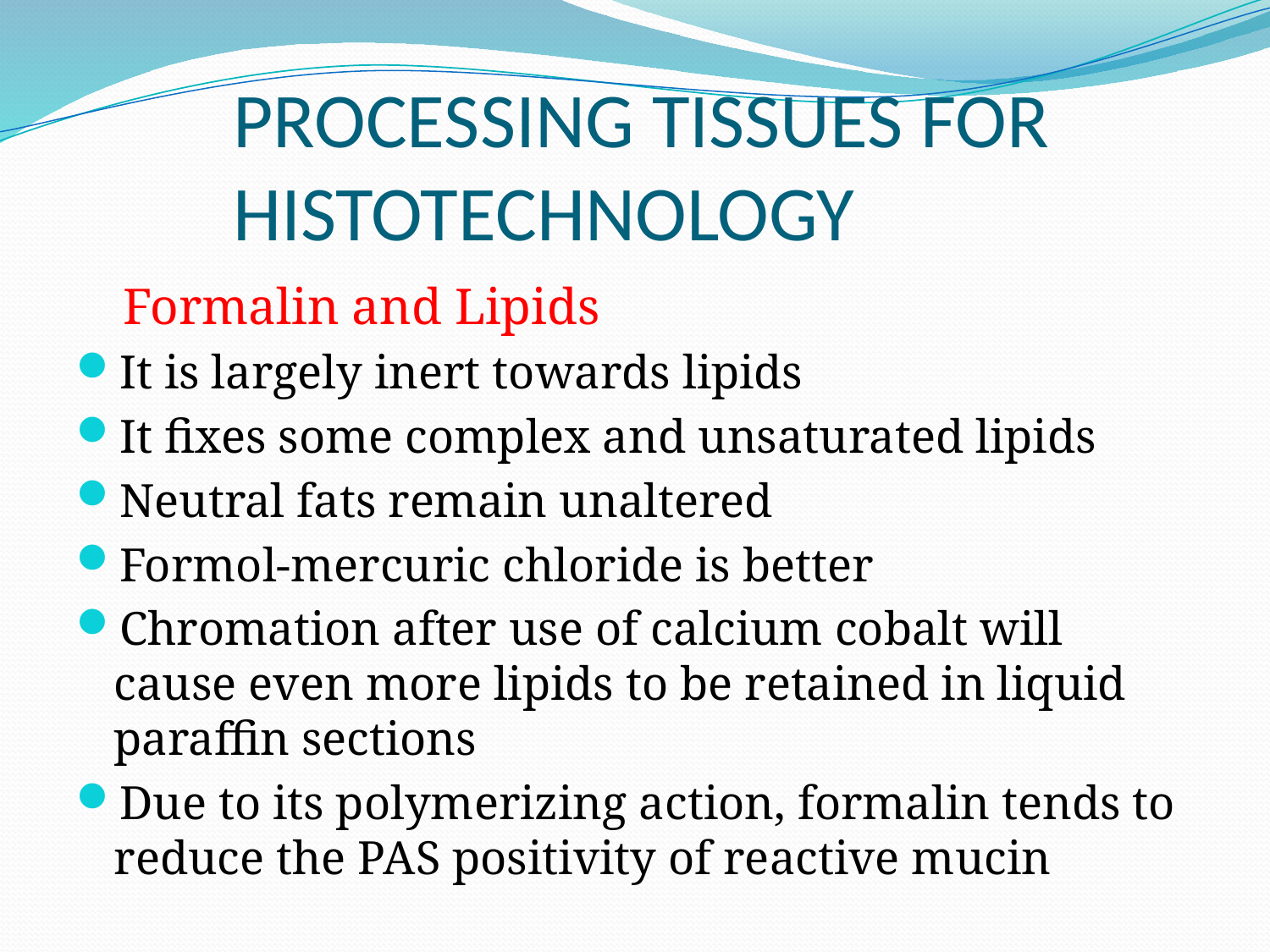

# PROCESSING TISSUES FOR HISTOTECHNOLOGY
    Formalin and Lipids
It is largely inert towards lipids
It fixes some complex and unsaturated lipids
Neutral fats remain unaltered
Formol-mercuric chloride is better
Chromation after use of calcium cobalt will cause even more lipids to be retained in liquid paraffin sections
Due to its polymerizing action, formalin tends to reduce the PAS positivity of reactive mucin